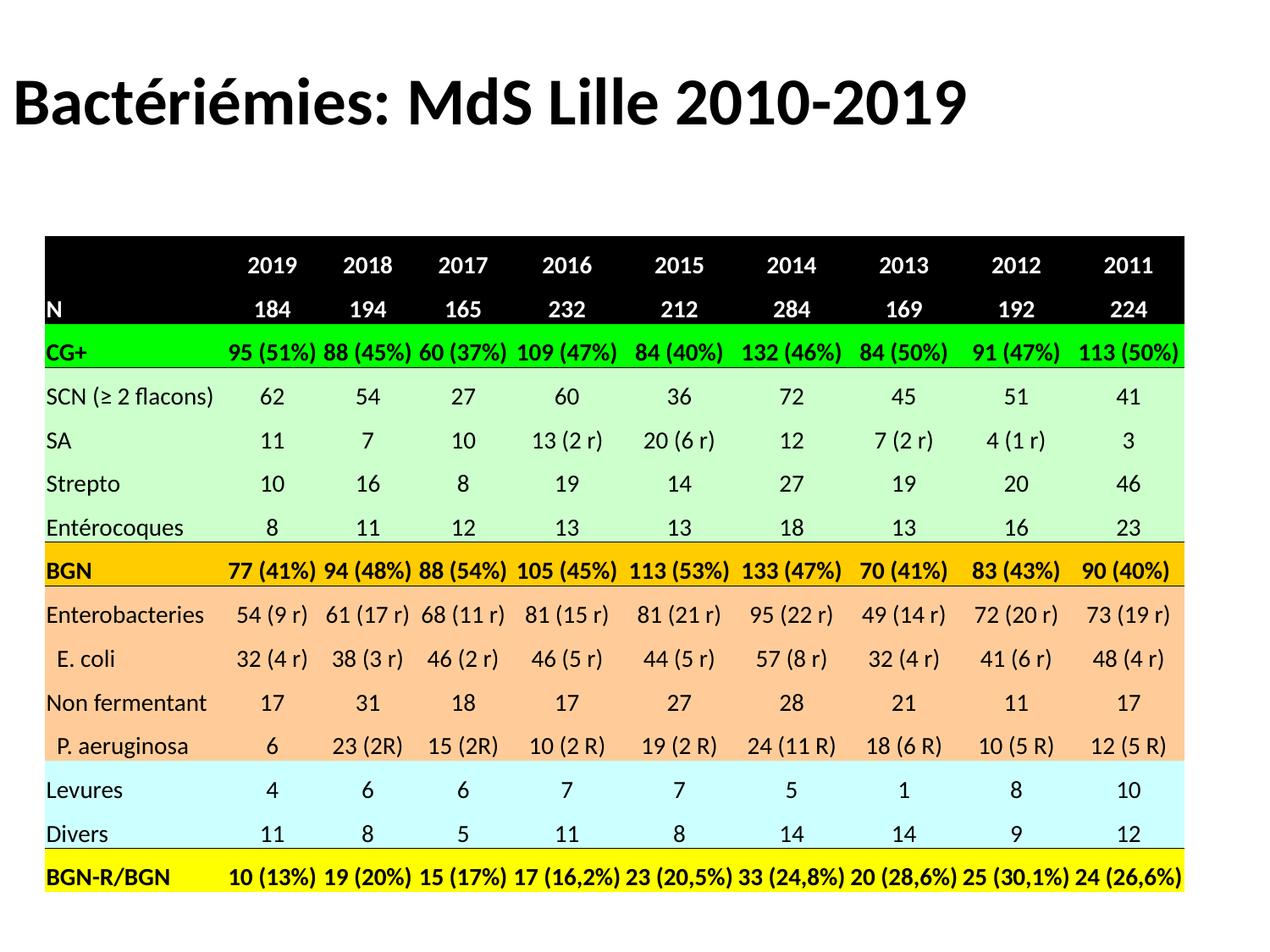

# Bactériémies: MdS Lille 2010-2019
|  | 2019 | 2018 | 2017 | 2016 | 2015 | 2014 | 2013 | 2012 | 2011 |
| --- | --- | --- | --- | --- | --- | --- | --- | --- | --- |
| N | 184 | 194 | 165 | 232 | 212 | 284 | 169 | 192 | 224 |
| CG+ | 95 (51%) | 88 (45%) | 60 (37%) | 109 (47%) | 84 (40%) | 132 (46%) | 84 (50%) | 91 (47%) | 113 (50%) |
| SCN (≥ 2 flacons) | 62 | 54 | 27 | 60 | 36 | 72 | 45 | 51 | 41 |
| SA | 11 | 7 | 10 | 13 (2 r) | 20 (6 r) | 12 | 7 (2 r) | 4 (1 r) | 3 |
| Strepto | 10 | 16 | 8 | 19 | 14 | 27 | 19 | 20 | 46 |
| Entérocoques | 8 | 11 | 12 | 13 | 13 | 18 | 13 | 16 | 23 |
| BGN | 77 (41%) | 94 (48%) | 88 (54%) | 105 (45%) | 113 (53%) | 133 (47%) | 70 (41%) | 83 (43%) | 90 (40%) |
| Enterobacteries | 54 (9 r) | 61 (17 r) | 68 (11 r) | 81 (15 r) | 81 (21 r) | 95 (22 r) | 49 (14 r) | 72 (20 r) | 73 (19 r) |
| E. coli | 32 (4 r) | 38 (3 r) | 46 (2 r) | 46 (5 r) | 44 (5 r) | 57 (8 r) | 32 (4 r) | 41 (6 r) | 48 (4 r) |
| Non fermentant | 17 | 31 | 18 | 17 | 27 | 28 | 21 | 11 | 17 |
| P. aeruginosa | 6 | 23 (2R) | 15 (2R) | 10 (2 R) | 19 (2 R) | 24 (11 R) | 18 (6 R) | 10 (5 R) | 12 (5 R) |
| Levures | 4 | 6 | 6 | 7 | 7 | 5 | 1 | 8 | 10 |
| Divers | 11 | 8 | 5 | 11 | 8 | 14 | 14 | 9 | 12 |
| BGN-R/BGN | 10 (13%) | 19 (20%) | 15 (17%) | 17 (16,2%) | 23 (20,5%) | 33 (24,8%) | 20 (28,6%) | 25 (30,1%) | 24 (26,6%) |